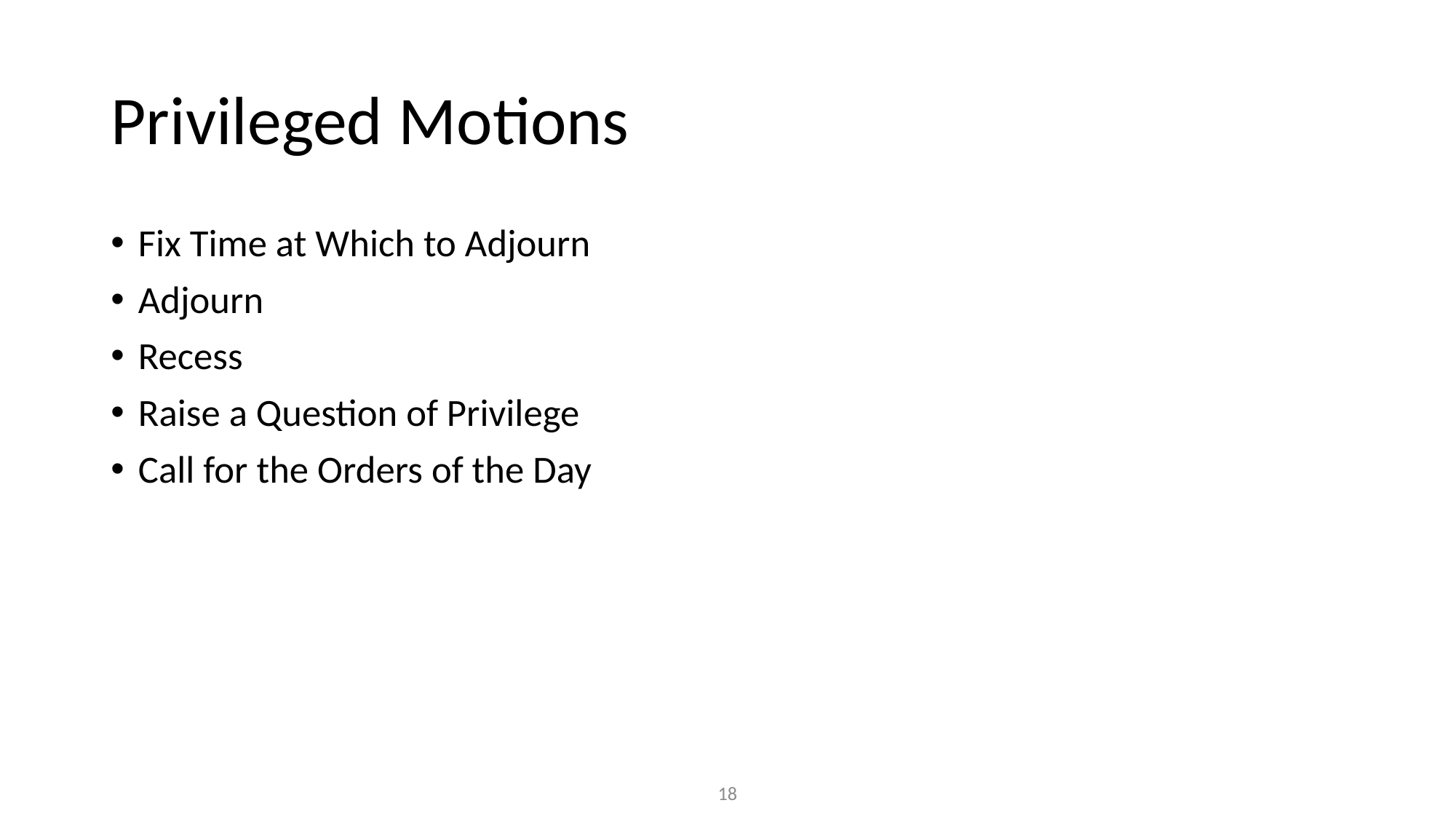

# Privileged Motions
Fix Time at Which to Adjourn
Adjourn
Recess
Raise a Question of Privilege
Call for the Orders of the Day
18